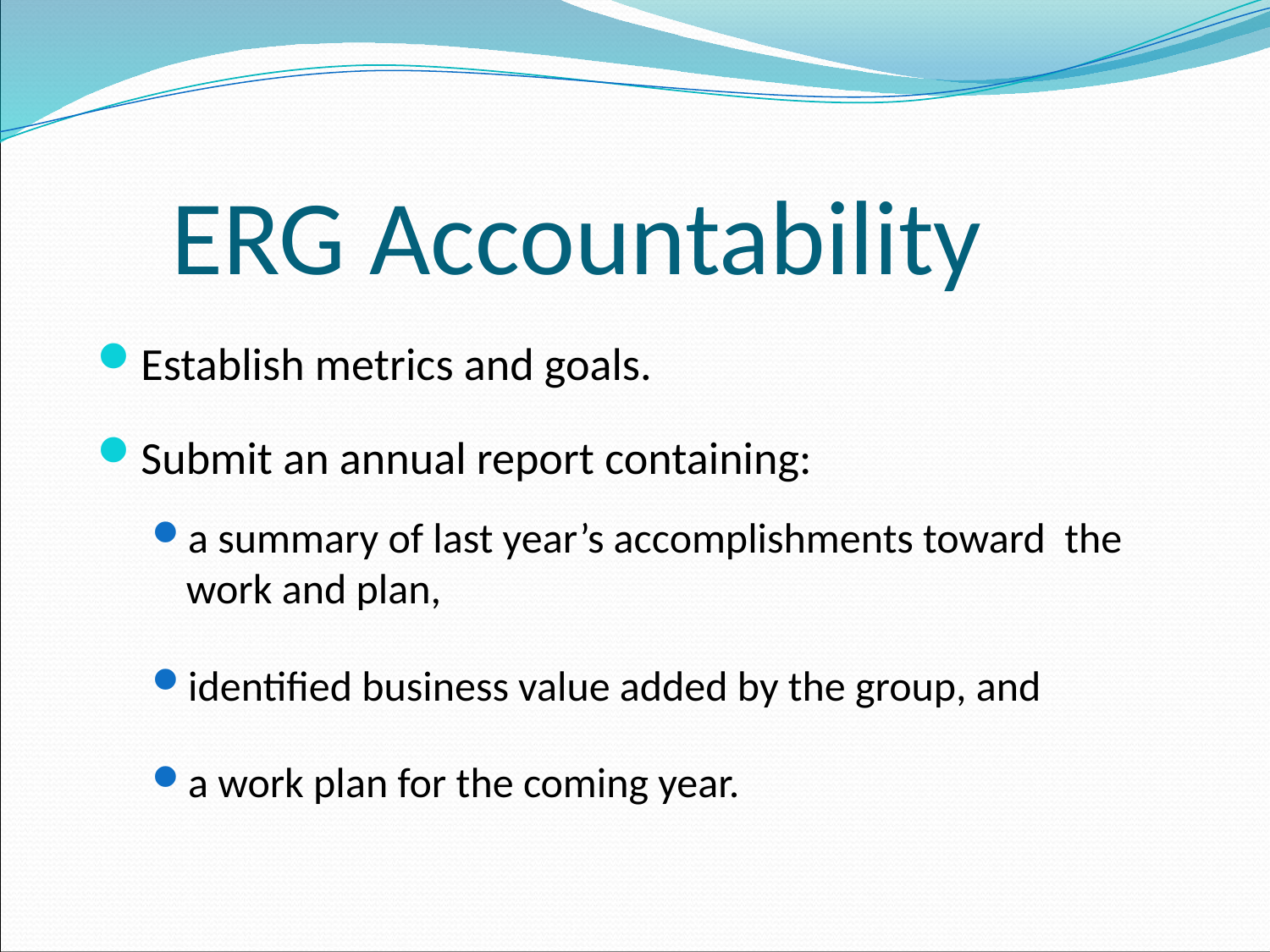

ERG Accountability
Establish metrics and goals.

Submit an annual report containing:

a summary of last year’s accomplishments toward  the work and plan,

identified business value added by the group, and

a work plan for the coming year.